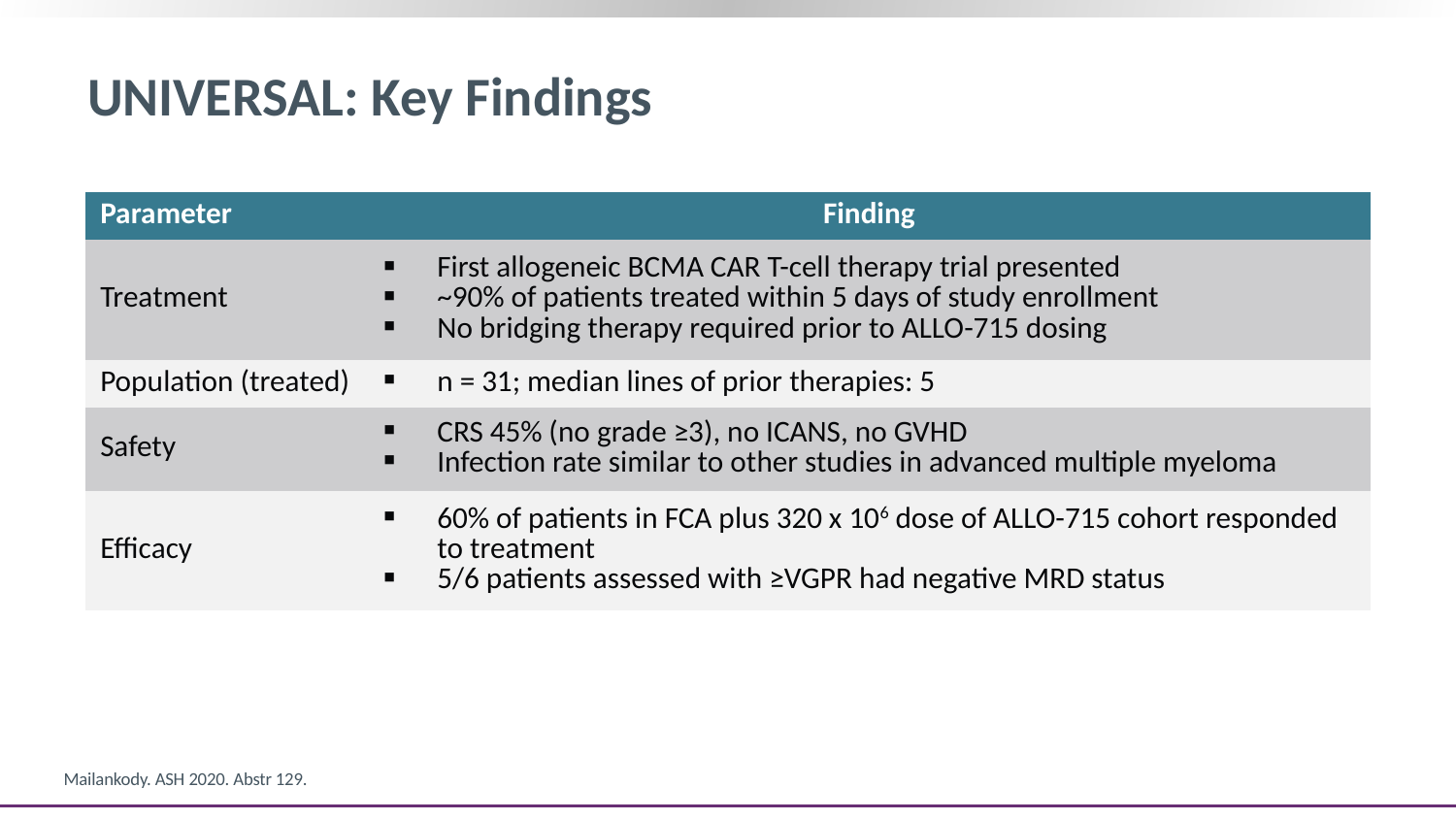

# UNIVERSAL: Key Findings
| Parameter | Finding |
| --- | --- |
| Treatment | First allogeneic BCMA CAR T-cell therapy trial presented ~90% of patients treated within 5 days of study enrollment No bridging therapy required prior to ALLO-715 dosing |
| Population (treated) | n = 31; median lines of prior therapies: 5 |
| Safety | CRS 45% (no grade ≥3), no ICANS, no GVHD Infection rate similar to other studies in advanced multiple myeloma |
| Efficacy | 60% of patients in FCA plus 320 x 106 dose of ALLO-715 cohort responded to treatment 5/6 patients assessed with ≥VGPR had negative MRD status |
Mailankody. ASH 2020. Abstr 129.